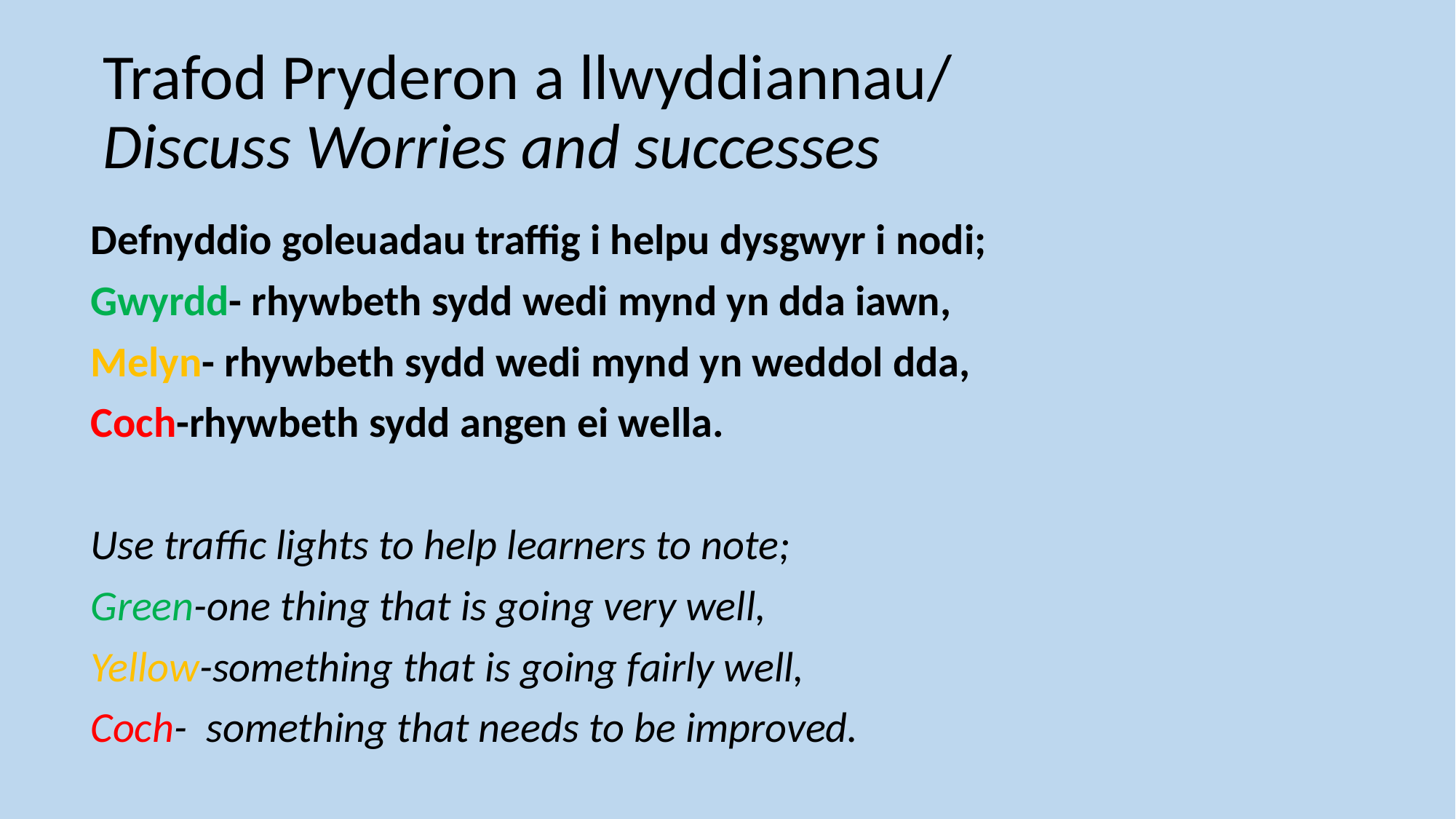

Trafod Pryderon a llwyddiannau/
Discuss Worries and successes
Defnyddio goleuadau traffig i helpu dysgwyr i nodi;
Gwyrdd- rhywbeth sydd wedi mynd yn dda iawn,
Melyn- rhywbeth sydd wedi mynd yn weddol dda,
Coch-rhywbeth sydd angen ei wella.

Use traffic lights to help learners to note;
Green-one thing that is going very well,
Yellow-something that is going fairly well,
Coch-  something that needs to be improved.